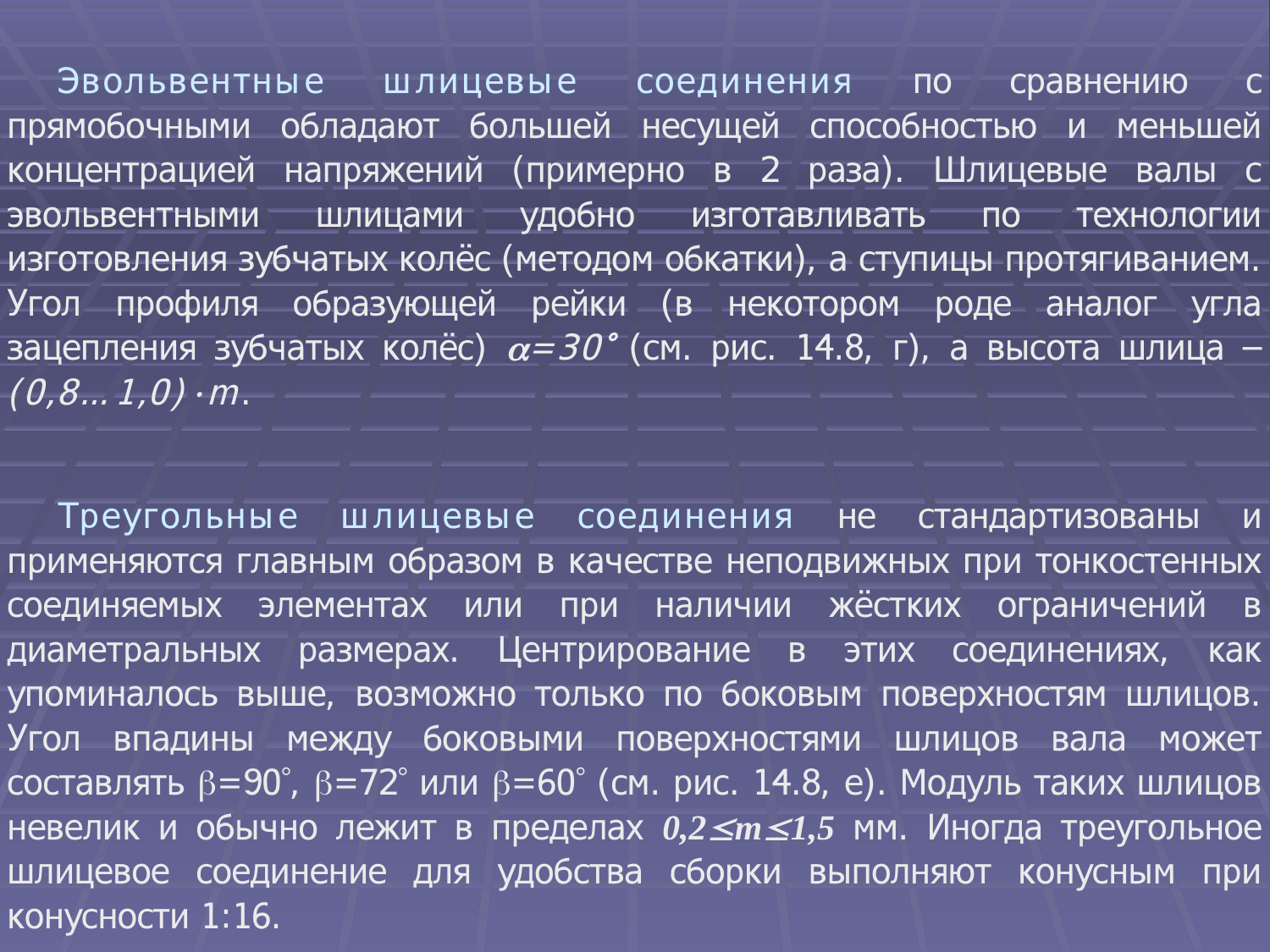

Эвольвентные шлицевые соединения по сравнению с прямобочными обладают большей несущей способностью и меньшей концентрацией напряжений (примерно в 2 раза). Шлицевые валы с эвольвентными шлицами удобно изготавливать по технологии изготовления зубчатых колёс (методом обкатки), а ступицы протягиванием. Угол профиля образующей рейки (в некотором роде аналог угла зацепления зубчатых колёс) α=30° (см. рис. 14.8, г), а высота шлица – (0,8…1,0)⋅m.

Треугольные шлицевые соединения не стандартизованы и применяются главным образом в качестве неподвижных при тонкостенных соединяемых элементах или при наличии жёстких ограничений в диаметральных размерах. Центрирование в этих соединениях, как упоминалось выше, возможно только по боковым поверхностям шлицов. Угол впадины между боковыми поверхностями шлицов вала может составлять β=90°, β=72° или β=60° (см. рис. 14.8, е). Модуль таких шлицов невелик и обычно лежит в пределах 0,2≤m≤1,5 мм. Иногда треугольное шлицевое соединение для удобства сборки выполняют конусным при конусности 1:16.